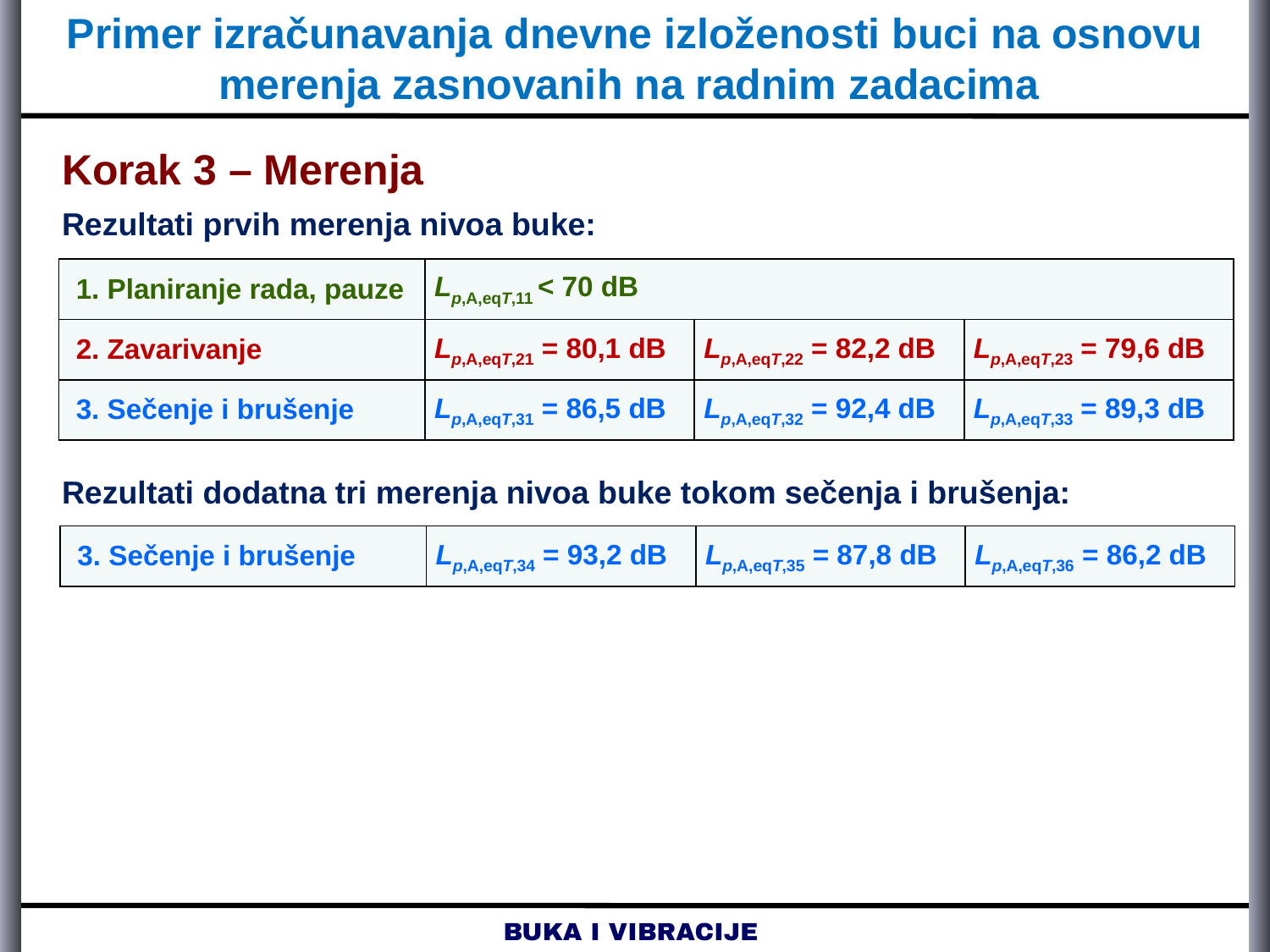

Primer izračunavanja dnevne izloženosti buci na osnovu merenja zasnovanih na radnim zadacima
Korak 3 – Merenja
Rezultati prvih merenja nivoa buke:
| 1. Planiranje rada, pauze | Lp,A,eqT,11 < 70 dB |  |  |
| --- | --- | --- | --- |
| 2. Zavarivanje | Lp,A,eqT,21 = 80,1 dB | Lp,A,eqT,22 = 82,2 dB | Lp,A,eqT,23 = 79,6 dB |
| 3. Sečenje i brušenje | Lp,A,eqT,31 = 86,5 dB | Lp,A,eqT,32 = 92,4 dB | Lp,A,eqT,33 = 89,3 dB |
Rezultati dodatna tri merenja nivoa buke tokom sečenja i brušenja:
| 3. Sečenje i brušenje | Lp,A,eqT,34 = 93,2 dB | Lp,A,eqT,35 = 87,8 dB | Lp,A,eqT,36 = 86,2 dB |
| --- | --- | --- | --- |
BUKA I VIBRACIJE